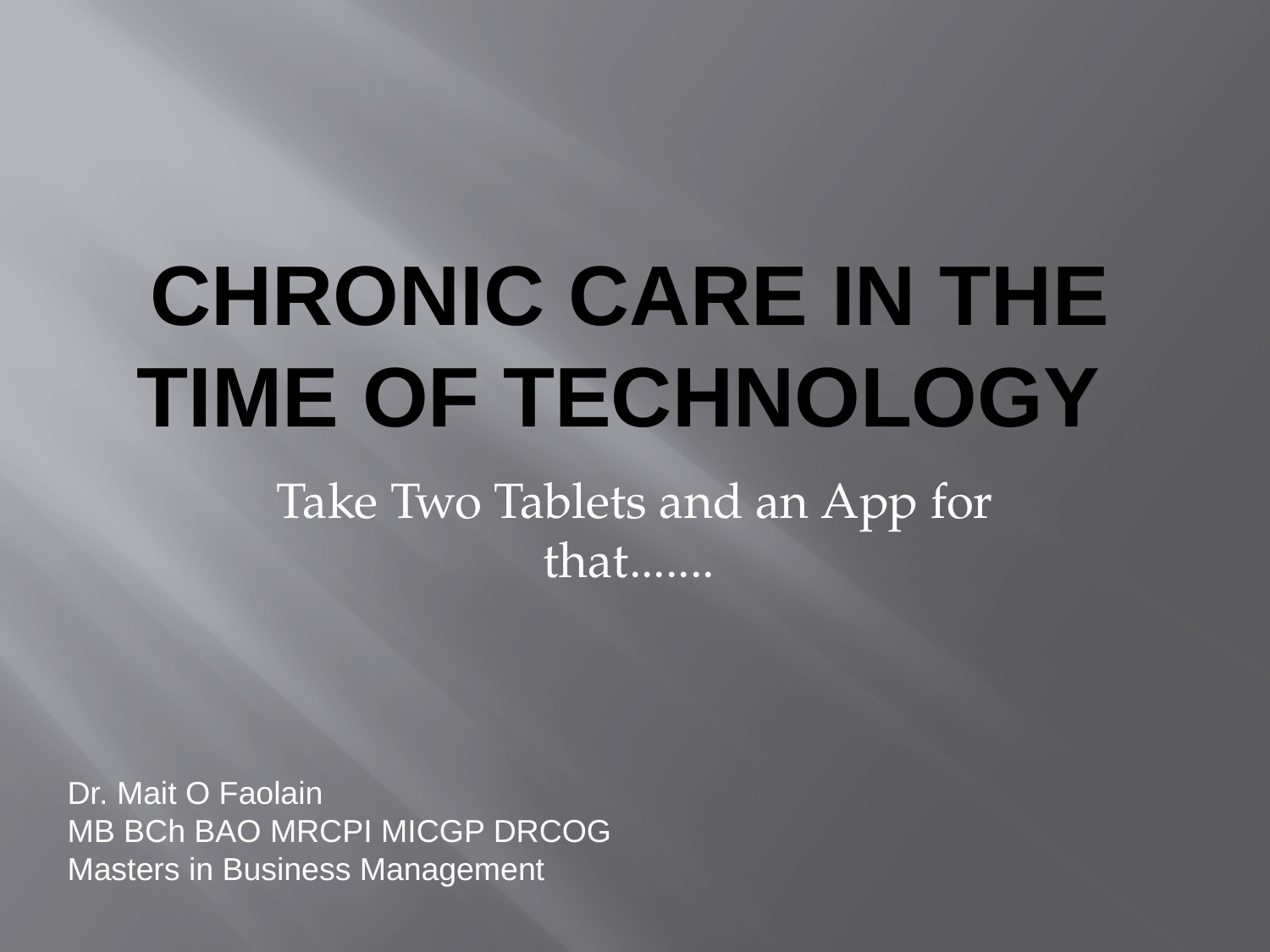

# Chronic Care in the Time of Technology
Take Two Tablets and an App for that.......

Dr. Mait O Faolain
MB BCh BAO MRCPI MICGP DRCOG
Masters in Business Management